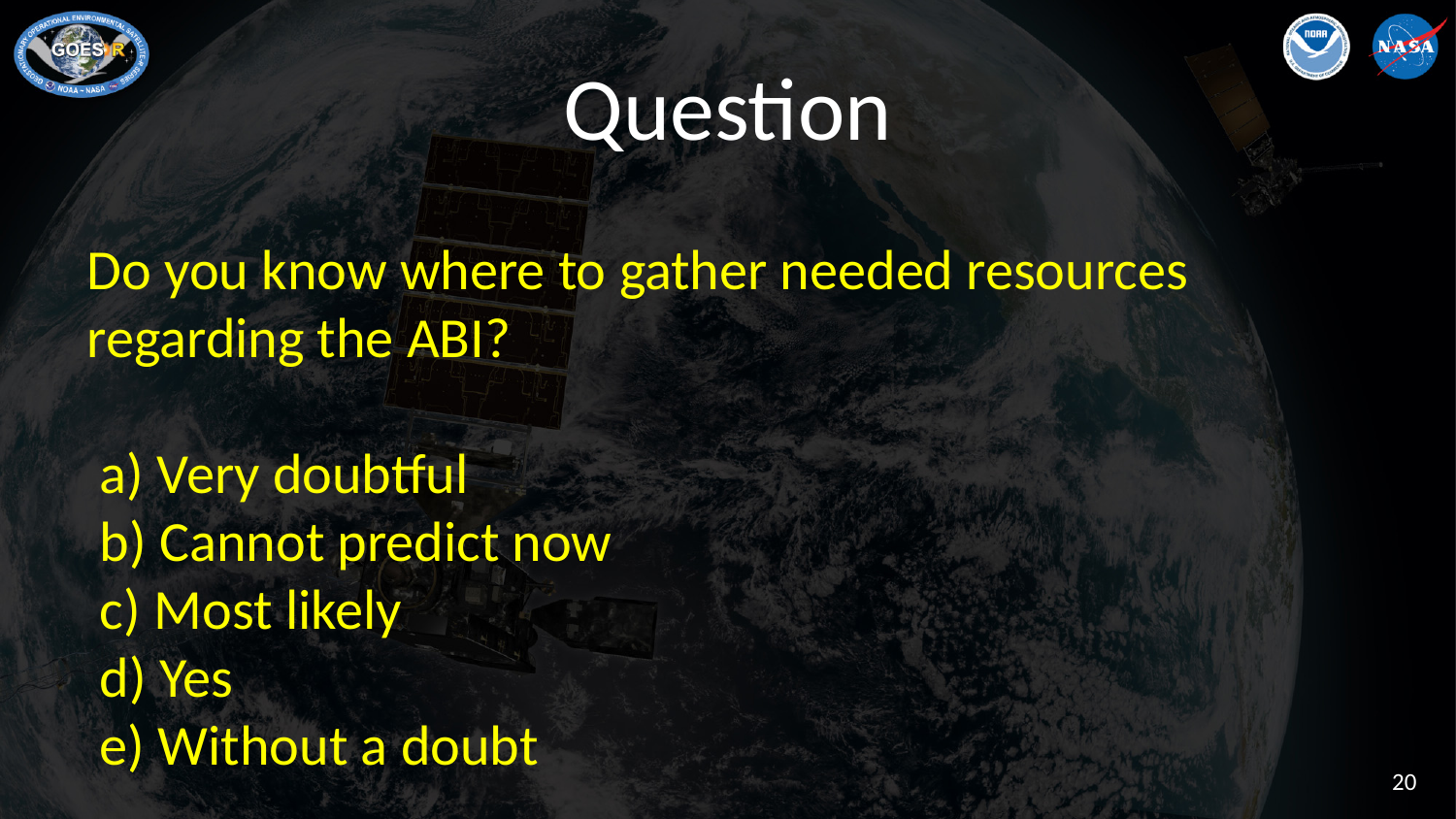

Question
Do you know where to gather needed resources regarding the ABI?

 a) Very doubtful
 b) Cannot predict now
 c) Most likely
 d) Yes
 e) Without a doubt
20